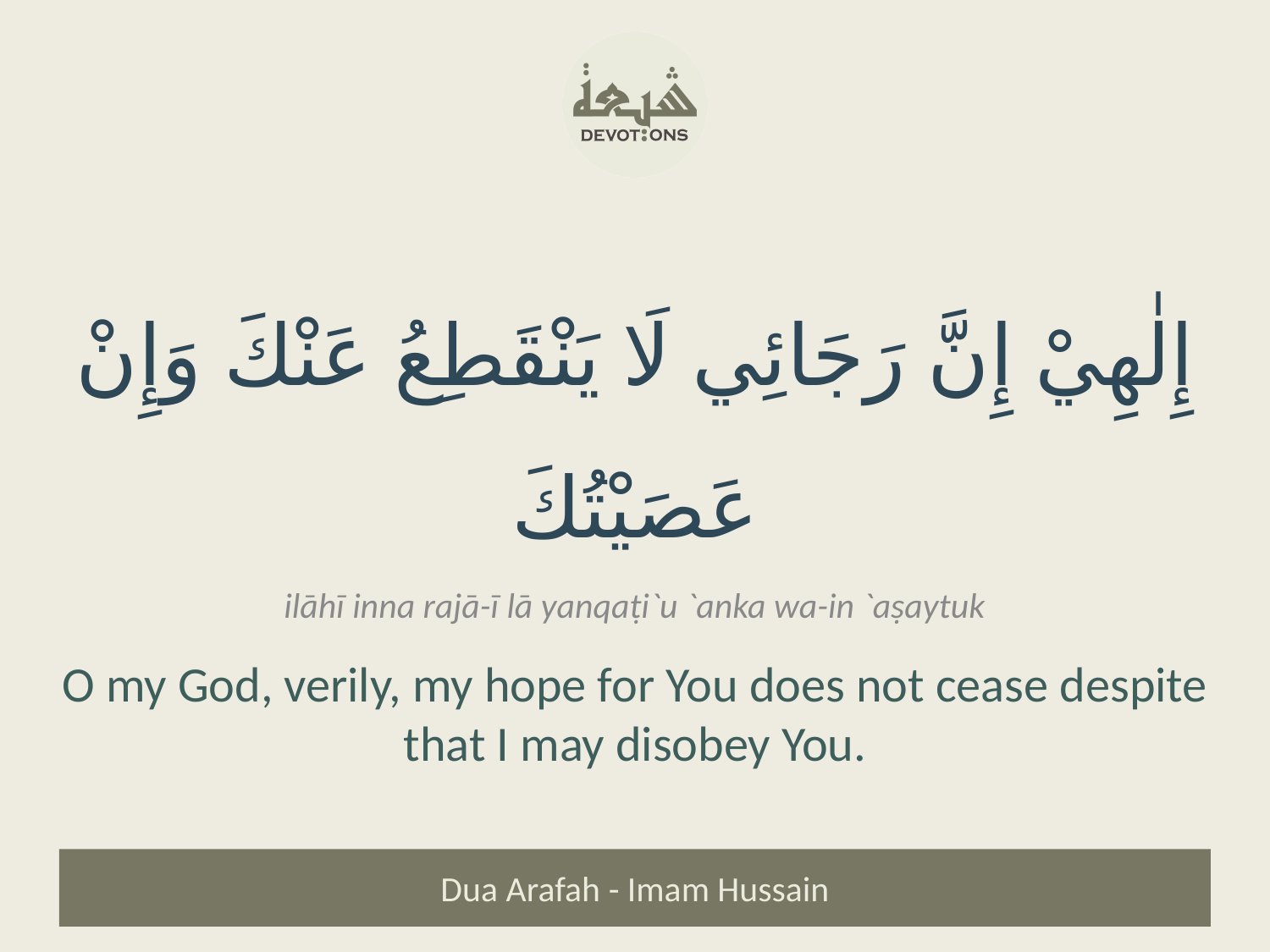

إِلٰهِيْ إِنَّ رَجَائِي لَا يَنْقَطِعُ عَنْكَ وَإِنْ عَصَيْتُكَ
ilāhī inna rajā-ī lā yanqaṭi`u `anka wa-in `aṣaytuk
O my God, verily, my hope for You does not cease despite that I may disobey You.
Dua Arafah - Imam Hussain